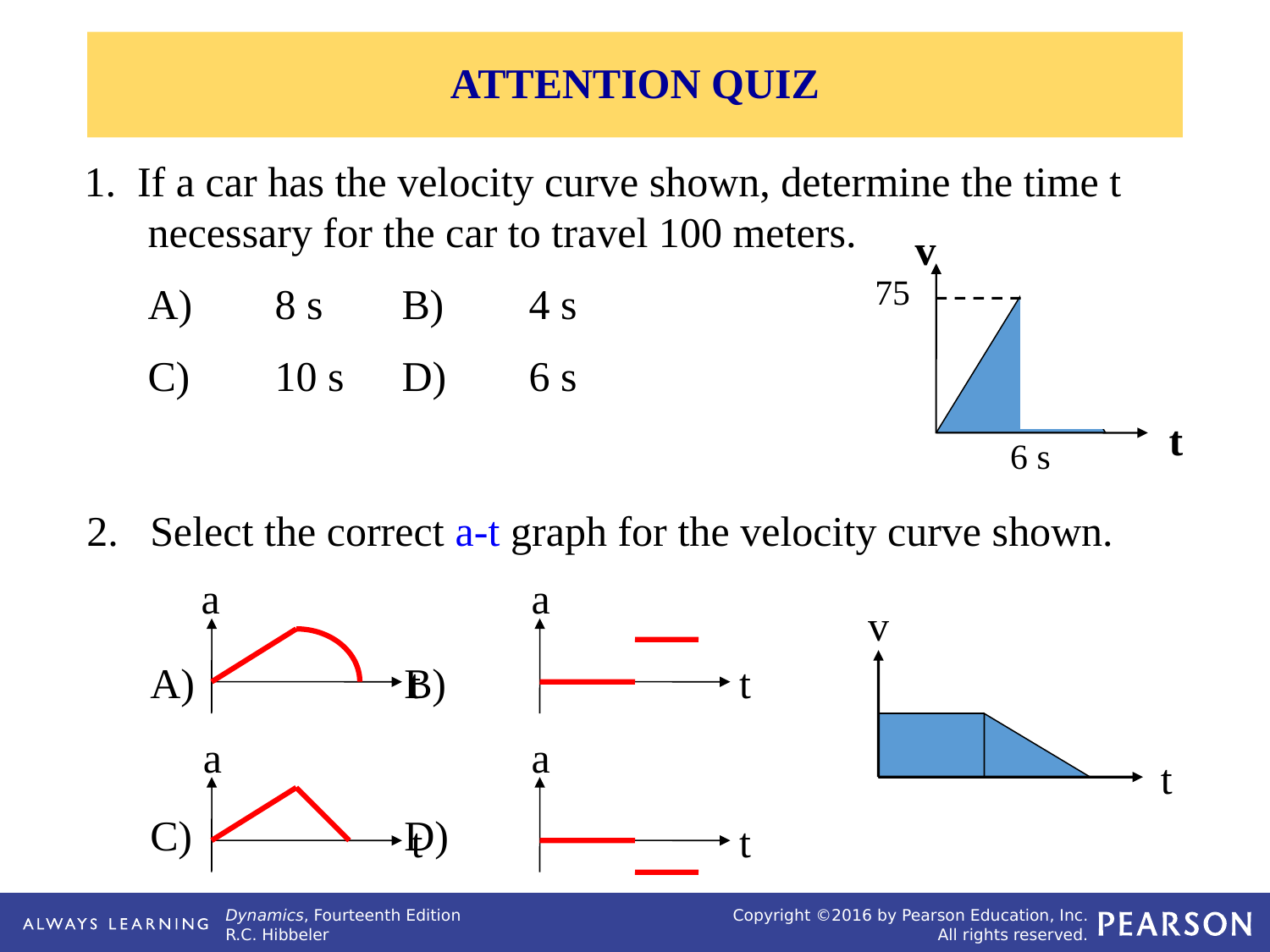

ATTENTION QUIZ
1.  If a car has the velocity curve shown, determine the time t necessary for the car to travel 100 meters.
	A)	8 s	B)	4 s
	C)	10 s	D)	6 s
v
75

t
6 s
2.	Select the correct a-t graph for the velocity curve shown.

	A)		B)

	C)		D)
a
a

t
t

a
a

t
t

v

t